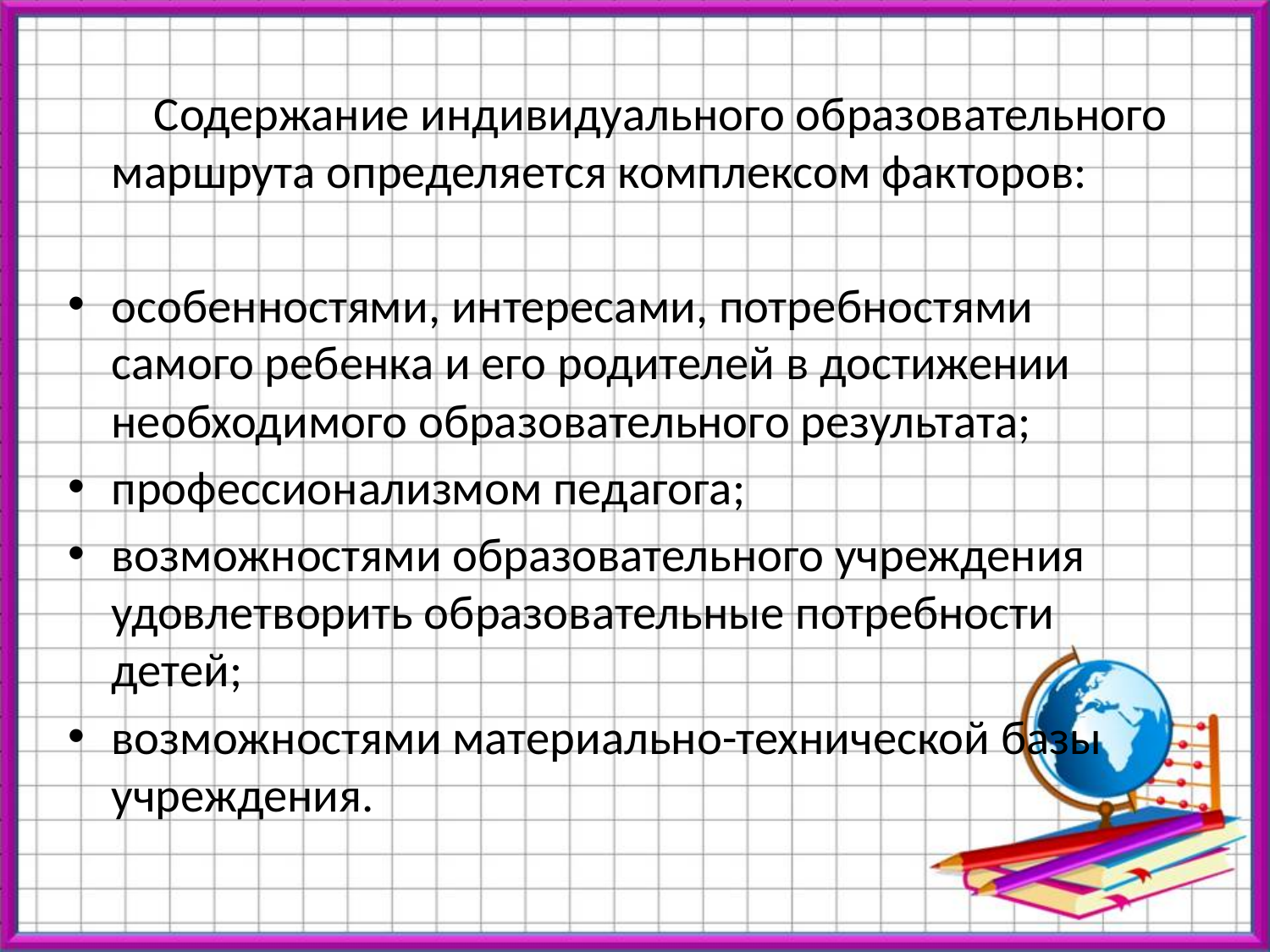

Содержание индивидуального образовательного маршрута определяется комплексом факторов:

особенностями, интересами, потребностями самого ребенка и его родителей в достижении необходимого образовательного результата;
профессионализмом педагога;
возможностями образовательного учреждения удовлетворить образовательные потребности детей;
возможностями материально-технической базы учреждения.